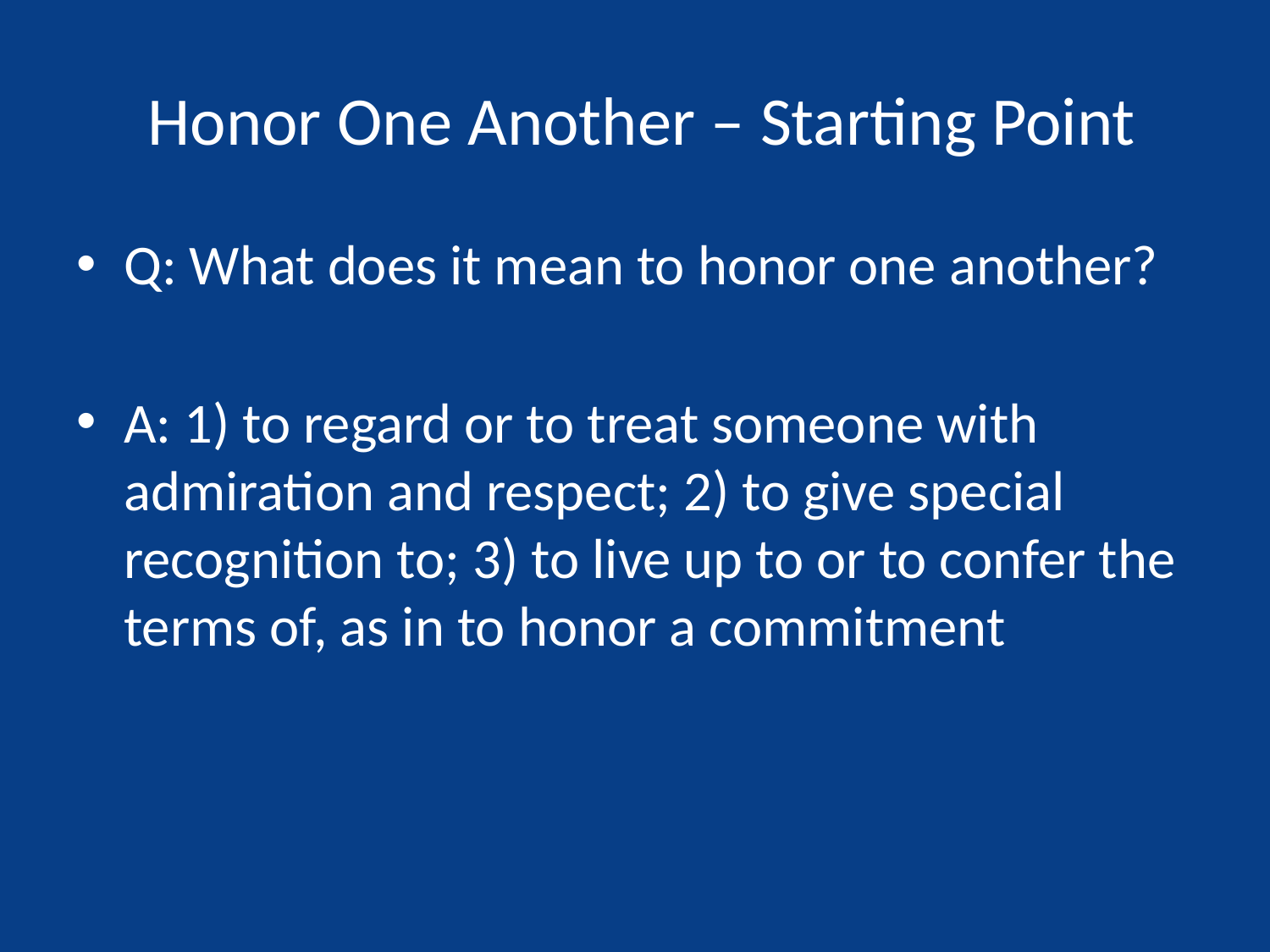

# Honor One Another – Starting Point
Q: What does it mean to honor one another?

A: 1) to regard or to treat someone with admiration and respect; 2) to give special recognition to; 3) to live up to or to confer the terms of, as in to honor a commitment